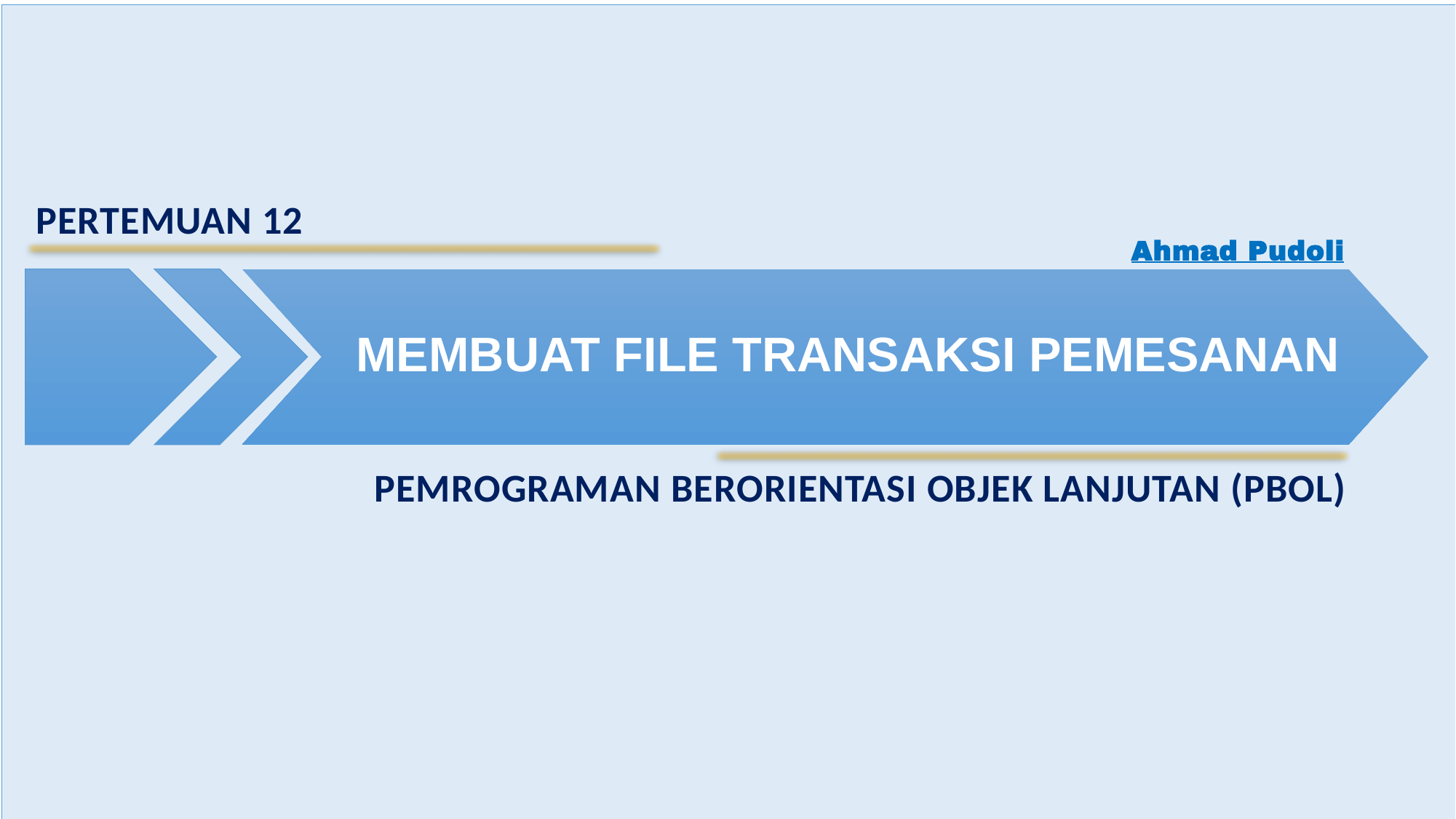

PERTEMUAN 12
Ahmad Pudoli

MEMBUAT FILE TRANSAKSI PEMESANAN

PEMROGRAMAN BERORIENTASI OBJEK LANJUTAN (PBOL)